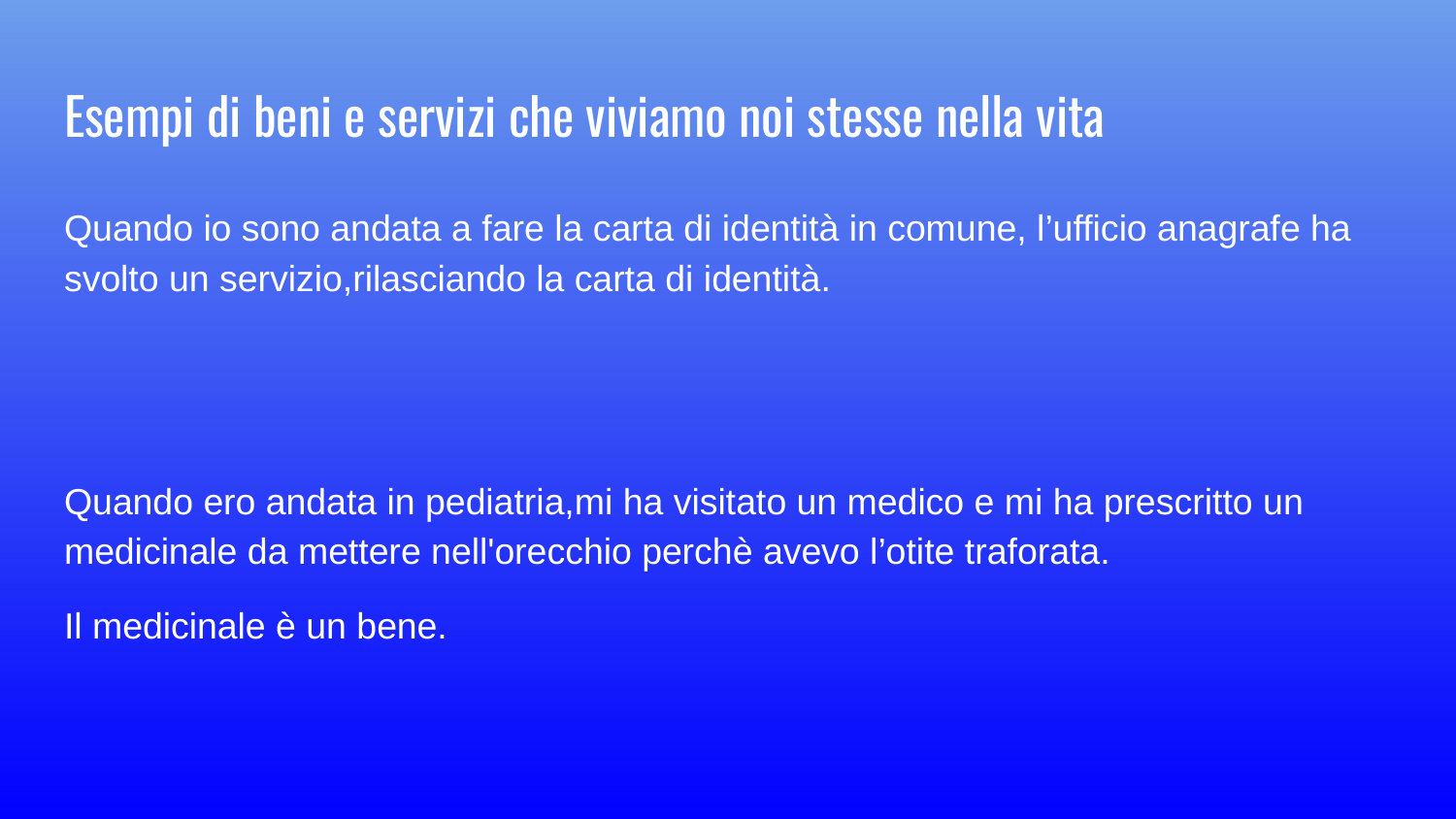

# Esempi di beni e servizi che viviamo noi stesse nella vita
Quando io sono andata a fare la carta di identità in comune, l’ufficio anagrafe ha svolto un servizio,rilasciando la carta di identità.

Quando ero andata in pediatria,mi ha visitato un medico e mi ha prescritto un medicinale da mettere nell'orecchio perchè avevo l’otite traforata.
Il medicinale è un bene.